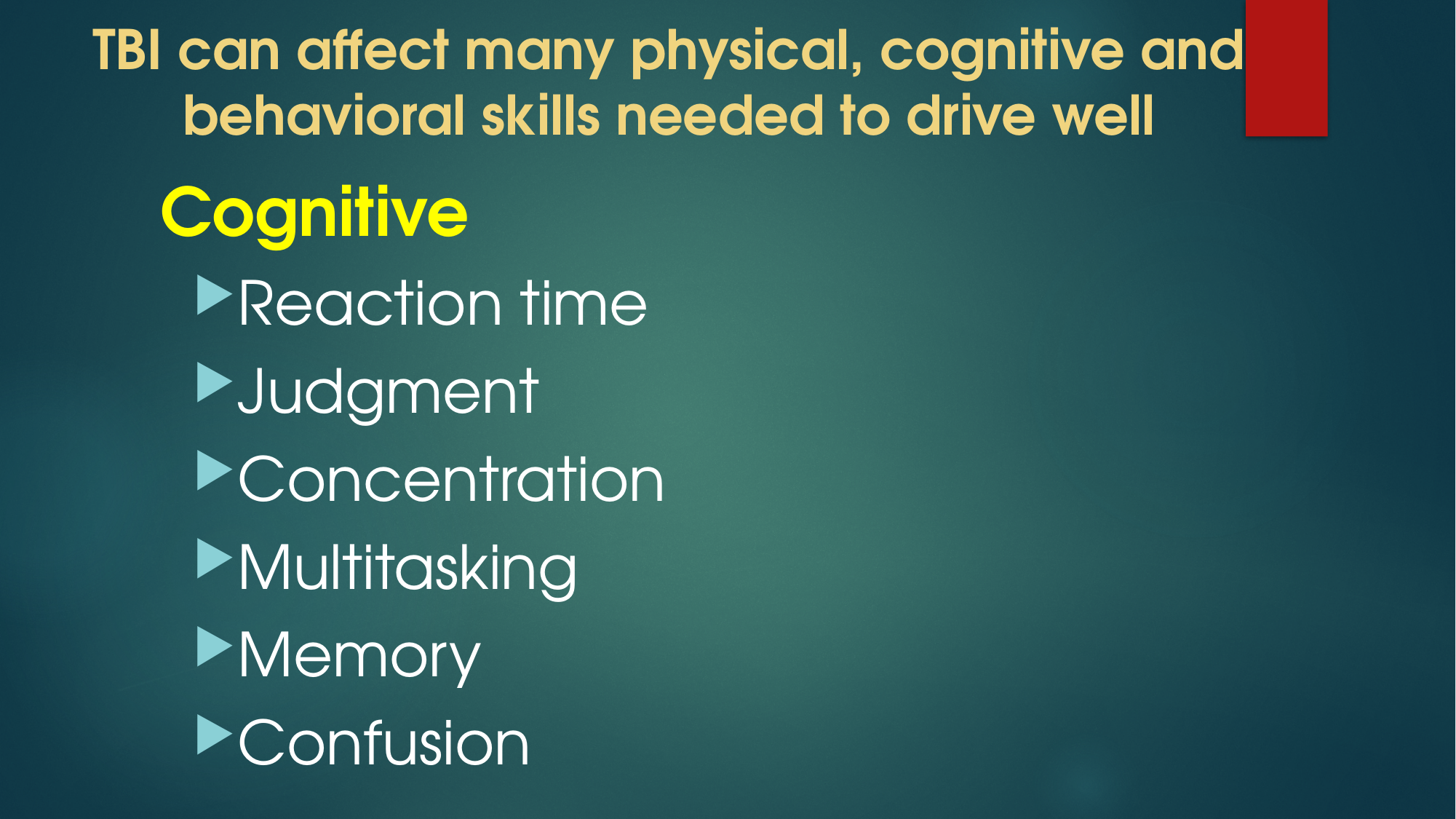

# TBI can affect many physical, cognitive and behavioral skills needed to drive well
Cognitive
Reaction time
Judgment
Concentration
Multitasking
Memory
Confusion